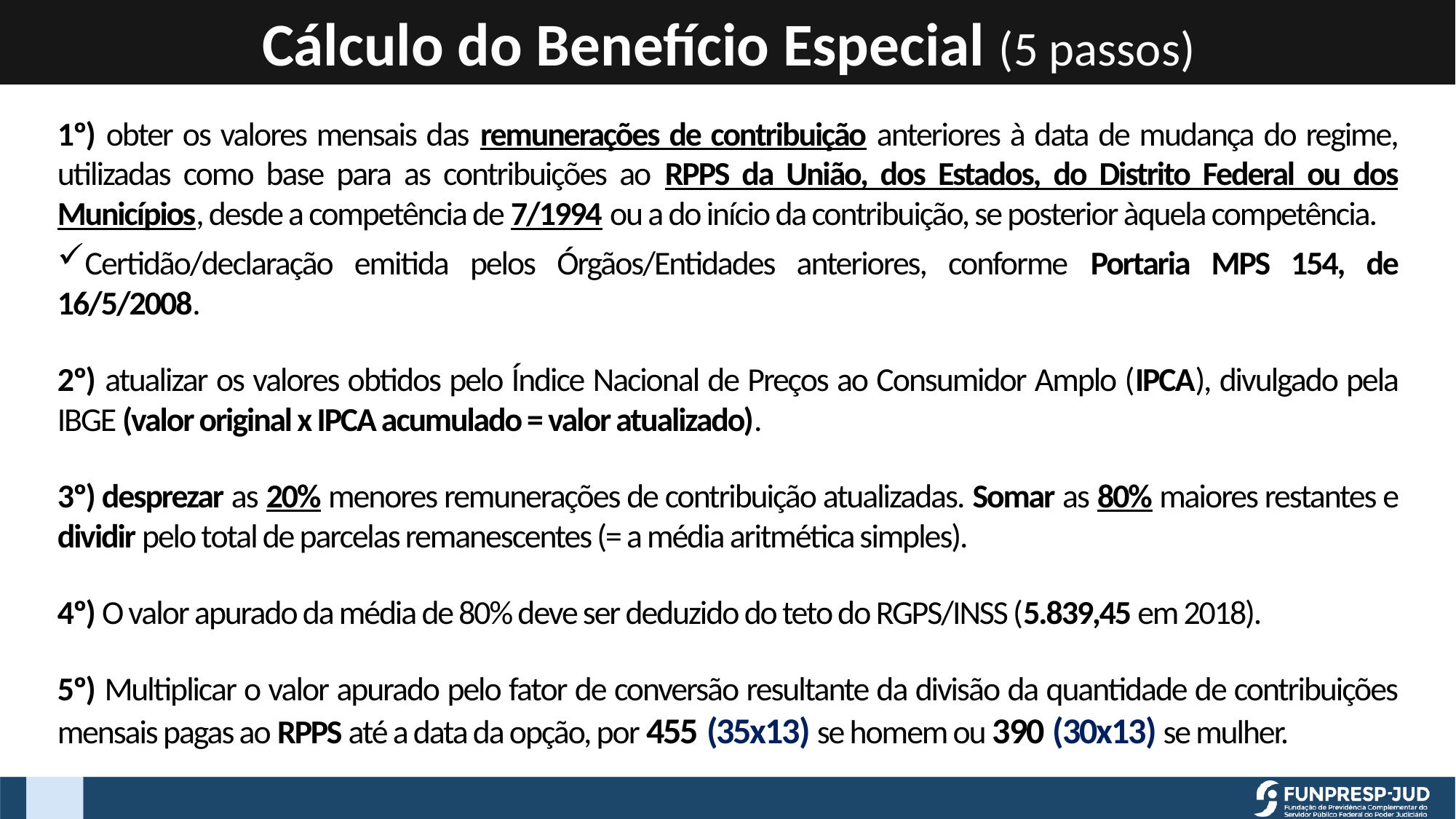

Cálculo do Benefício Especial (5 passos)
1º) obter os valores mensais das remunerações de contribuição anteriores à data de mudança do regime, utilizadas como base para as contribuições ao RPPS da União, dos Estados, do Distrito Federal ou dos Municípios, desde a competência de 7/1994 ou a do início da contribuição, se posterior àquela competência.
Certidão/declaração emitida pelos Órgãos/Entidades anteriores, conforme Portaria MPS 154, de 16/5/2008.
2º) atualizar os valores obtidos pelo Índice Nacional de Preços ao Consumidor Amplo (IPCA), divulgado pela IBGE (valor original x IPCA acumulado = valor atualizado).
3º) desprezar as 20% menores remunerações de contribuição atualizadas. Somar as 80% maiores restantes e dividir pelo total de parcelas remanescentes (= a média aritmética simples).
4º) O valor apurado da média de 80% deve ser deduzido do teto do RGPS/INSS (5.839,45 em 2018).
5º) Multiplicar o valor apurado pelo fator de conversão resultante da divisão da quantidade de contribuições mensais pagas ao RPPS até a data da opção, por 455 (35x13) se homem ou 390 (30x13) se mulher.